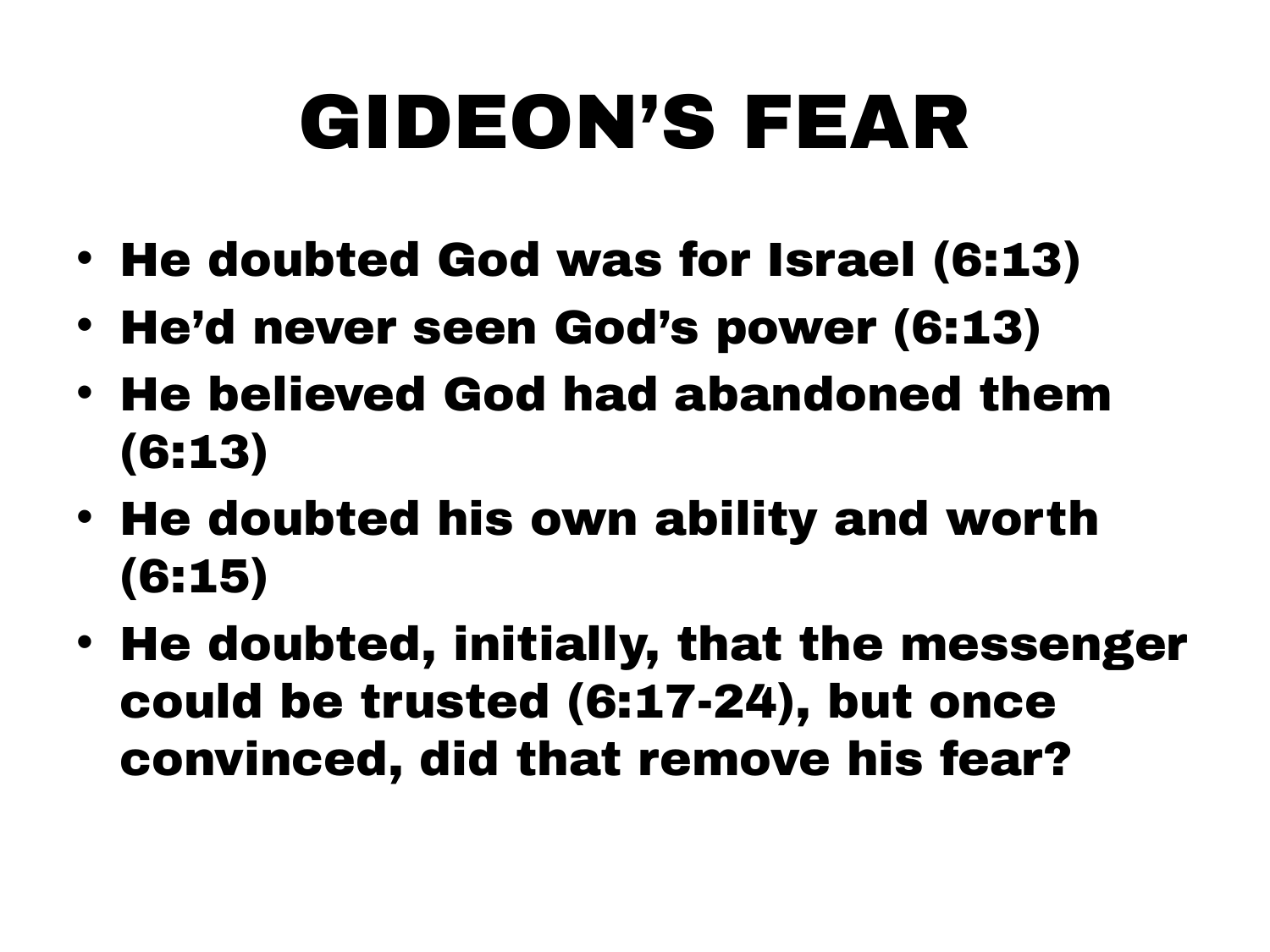

# GIDEON’S FEAR
He doubted God was for Israel (6:13)
He’d never seen God’s power (6:13)
He believed God had abandoned them (6:13)
He doubted his own ability and worth (6:15)
He doubted, initially, that the messenger could be trusted (6:17-24), but once convinced, did that remove his fear?